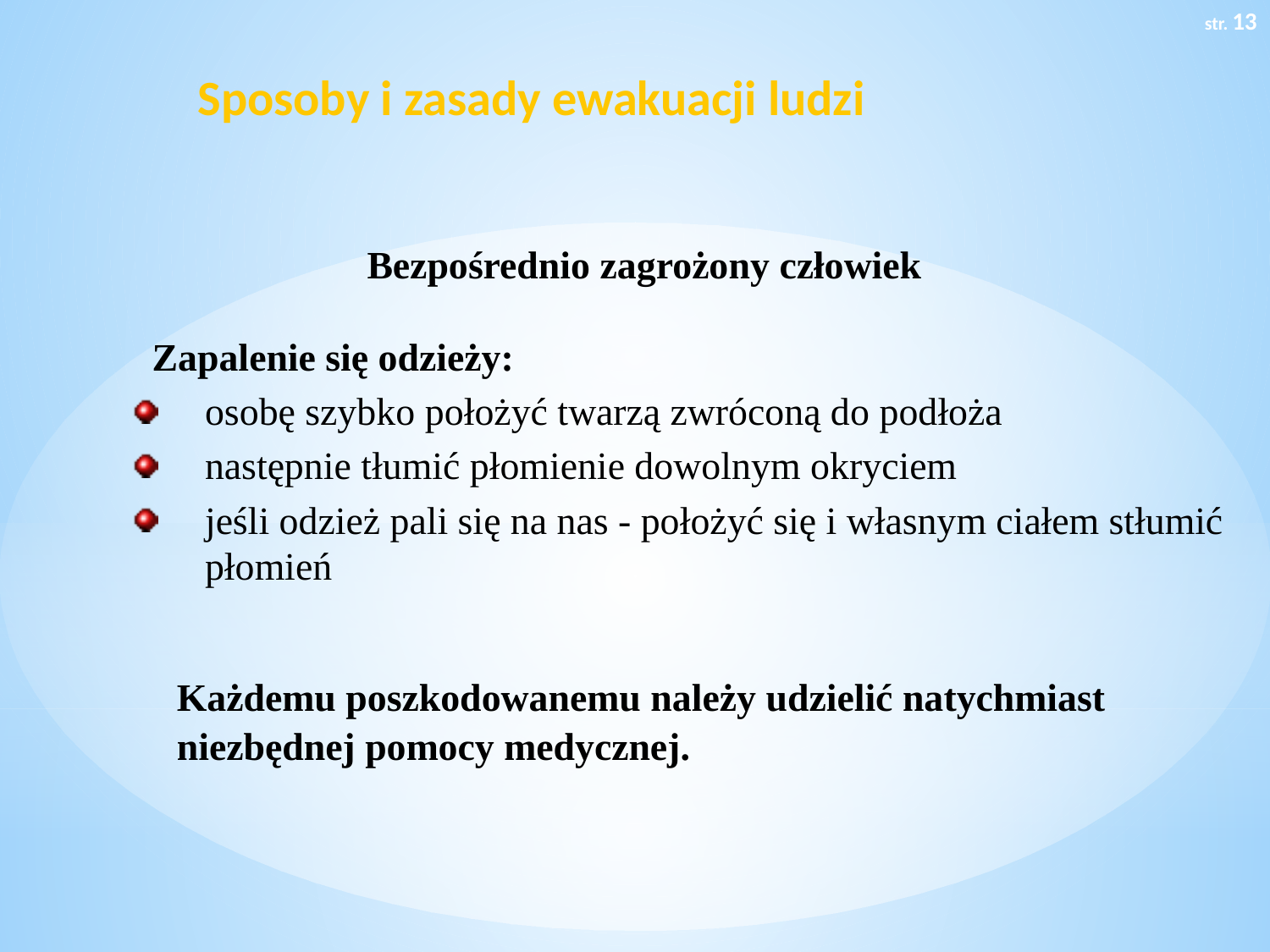

str. 13
# Sposoby i zasady ewakuacji ludzi

Bezpośrednio zagrożony człowiek
	Zapalenie się odzieży:
osobę szybko położyć twarzą zwróconą do podłoża
następnie tłumić płomienie dowolnym okryciem
jeśli odzież pali się na nas - położyć się i własnym ciałem stłumić płomień

	Każdemu poszkodowanemu należy udzielić natychmiast niezbędnej pomocy medycznej.